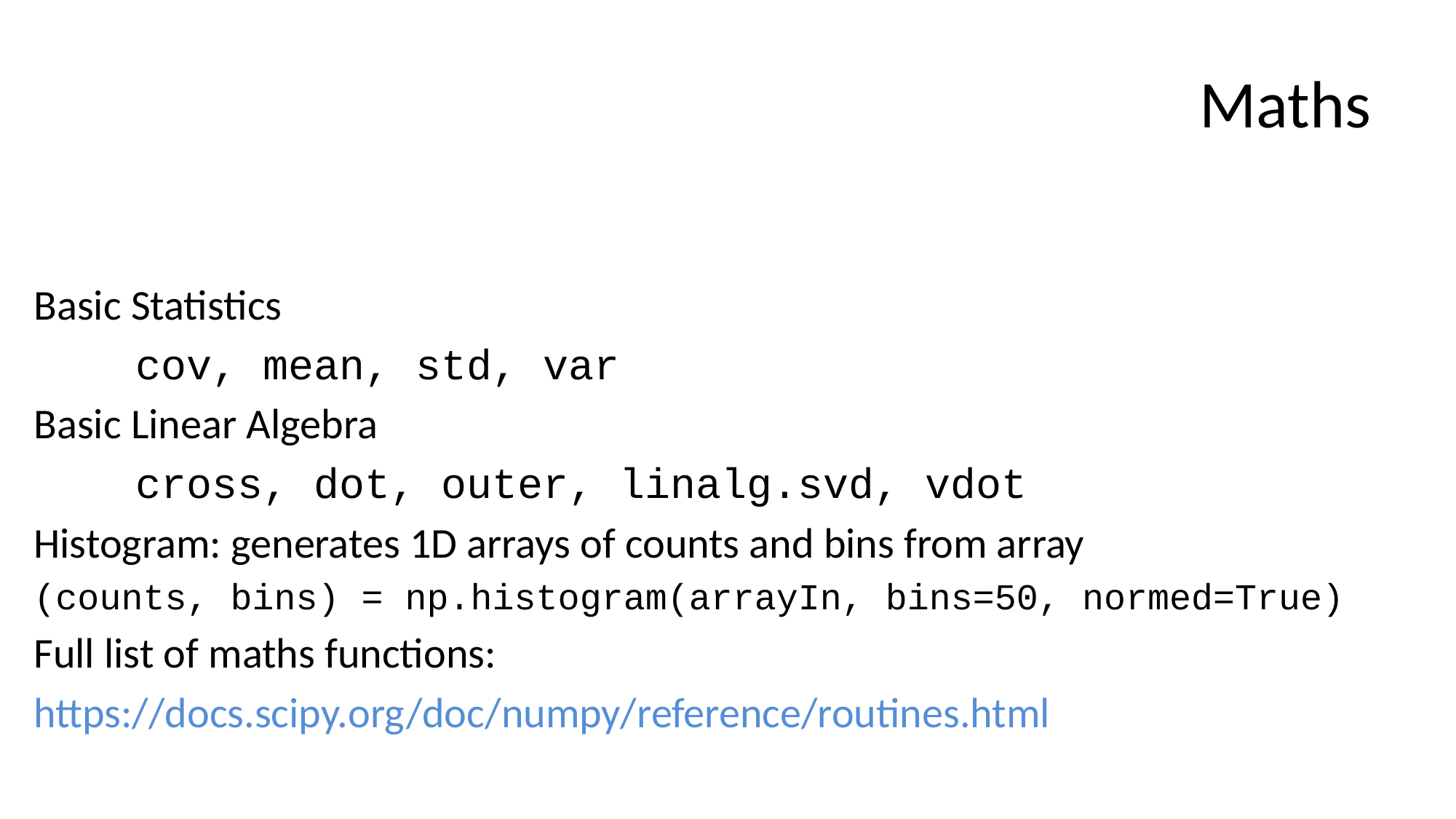

# Maths
Basic Statistics
    cov, mean, std, var
Basic Linear Algebra
    cross, dot, outer, linalg.svd, vdot
Histogram: generates 1D arrays of counts and bins from array
(counts, bins) = np.histogram(arrayIn, bins=50, normed=True)
Full list of maths functions:
https://docs.scipy.org/doc/numpy/reference/routines.html